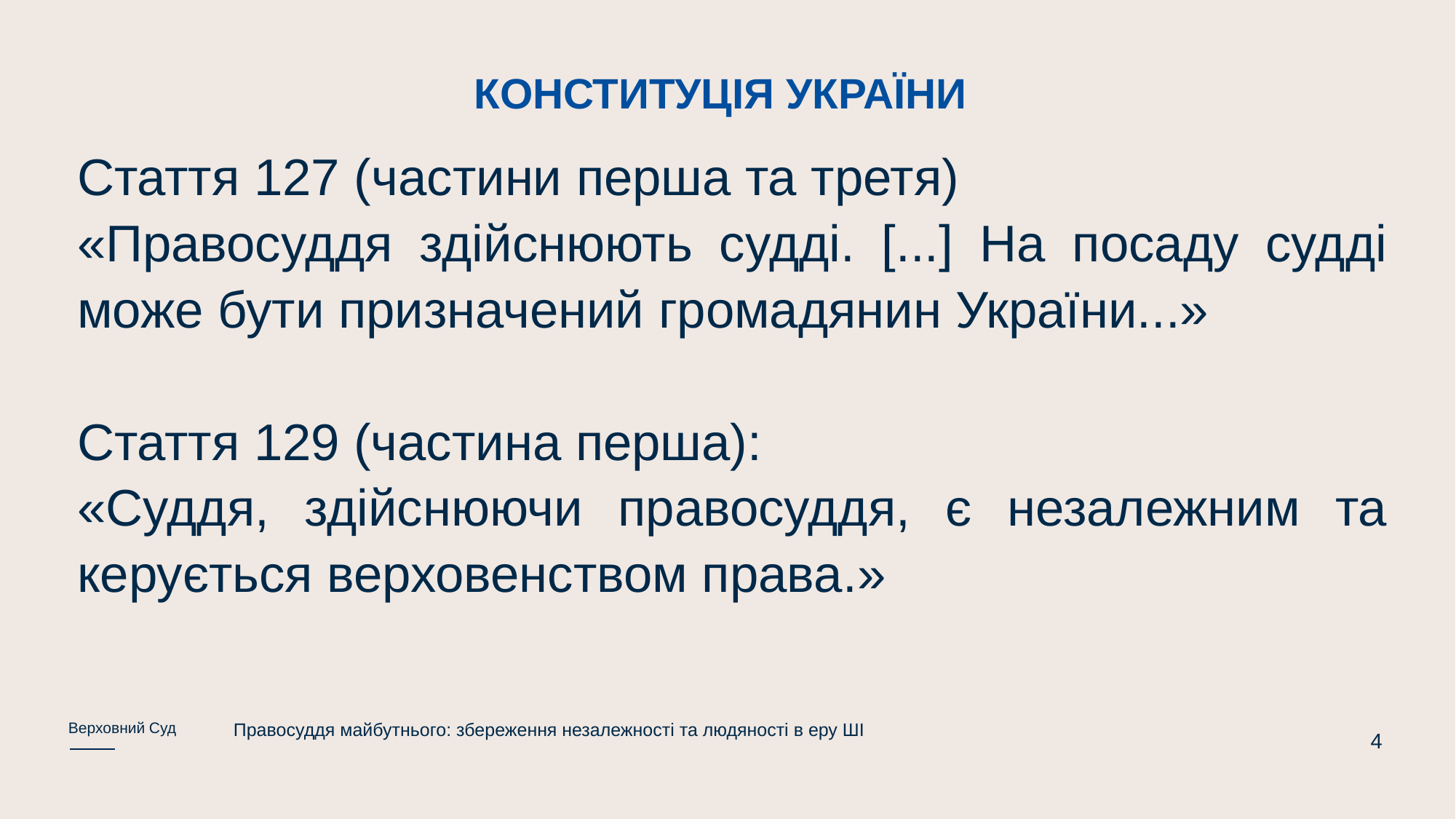

# КОНСТИТУЦІЯ УКРАЇНИ
Стаття 127 (частини перша та третя)
«Правосуддя здійснюють судді. [...] На посаду судді може бути призначений громадянин України...»

Стаття 129 (частина перша):
«Суддя, здійснюючи правосуддя, є незалежним та керується верховенством права.»

Правосуддя майбутнього: збереження незалежності та людяності в еру ШІ
Верховний Суд
4